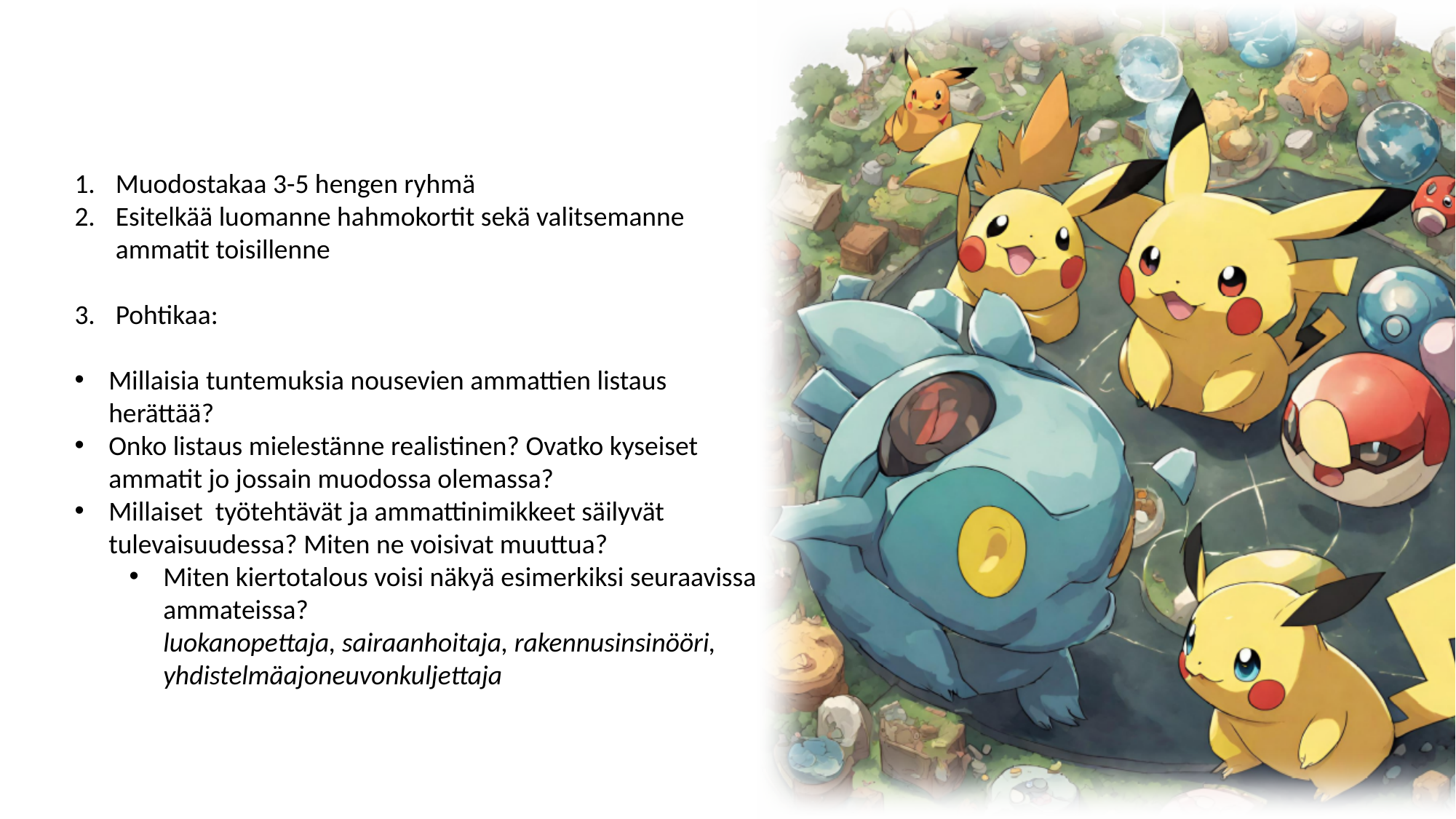

Muodostakaa 3-5 hengen ryhmä
Esitelkää luomanne hahmokortit sekä valitsemanne ammatit toisillenne

Pohtikaa:
Millaisia tuntemuksia nousevien ammattien listaus herättää?
Onko listaus mielestänne realistinen? Ovatko kyseiset ammatit jo jossain muodossa olemassa?
Millaiset  työtehtävät ja ammattinimikkeet säilyvät tulevaisuudessa? Miten ne voisivat muuttua?
Miten kiertotalous voisi näkyä esimerkiksi seuraavissa ammateissa?
luokanopettaja, sairaanhoitaja, rakennusinsinööri, yhdistelmäajoneuvonkuljettaja